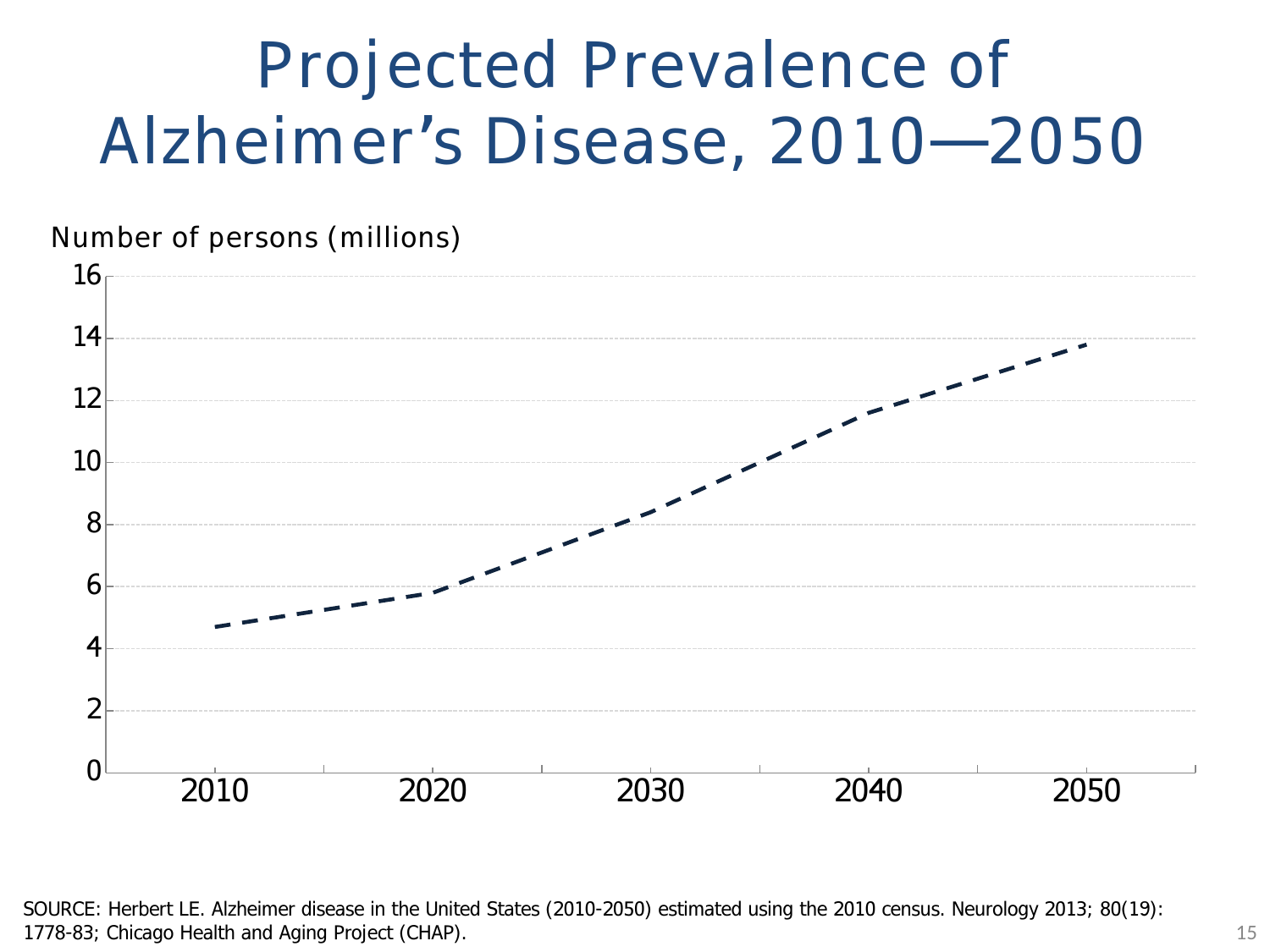

# Projected Prevalence of Alzheimer’s Disease, 2010—2050
   Number of persons (millions)

### Chart

| Category | Hebert et al. Neurology, 80, 2013 |
|---|---|
| 2010 | 4.7 |
| 2020 | 5.8 |
| 2030 | 8.4 |
| 2040 | 11.6 |
| 2050 | 13.8 |
SOURCE: Herbert LE. Alzheimer disease in the United States (2010-2050) estimated using the 2010 census. Neurology 2013; 80(19): 1778-83; Chicago Health and Aging Project (CHAP).
15